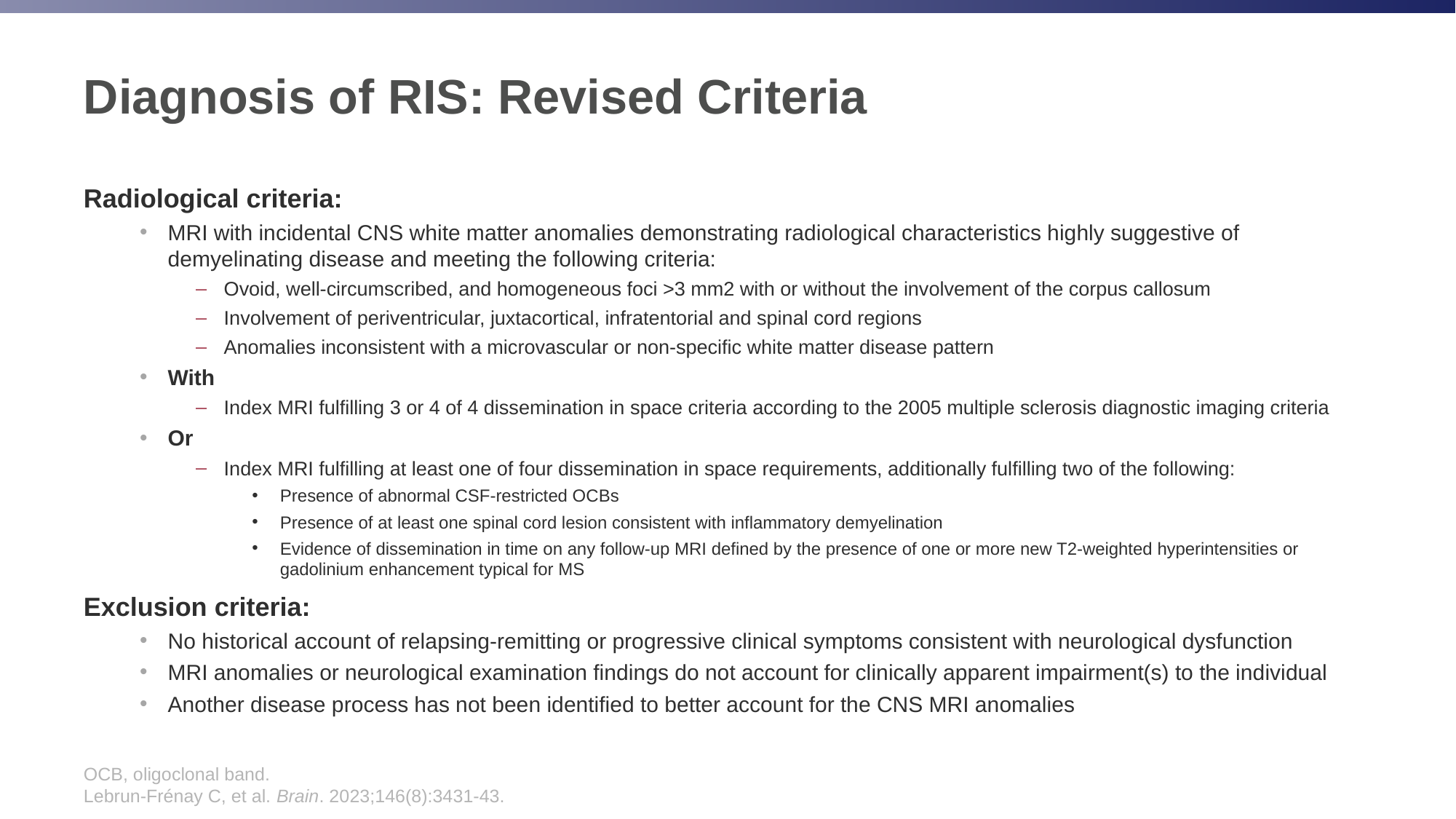

# Diagnosis of RIS: Revised Criteria
Radiological criteria:
MRI with incidental CNS white matter anomalies demonstrating radiological characteristics highly suggestive of demyelinating disease and meeting the following criteria:
Ovoid, well-circumscribed, and homogeneous foci >3 mm2 with or without the involvement of the corpus callosum
Involvement of periventricular, juxtacortical, infratentorial and spinal cord regions
Anomalies inconsistent with a microvascular or non-specific white matter disease pattern
With
Index MRI fulfilling 3 or 4 of 4 dissemination in space criteria according to the 2005 multiple sclerosis diagnostic imaging criteria
Or
Index MRI fulfilling at least one of four dissemination in space requirements, additionally fulfilling two of the following:
Presence of abnormal CSF-restricted OCBs
Presence of at least one spinal cord lesion consistent with inflammatory demyelination
Evidence of dissemination in time on any follow-up MRI defined by the presence of one or more new T2-weighted hyperintensities or gadolinium enhancement typical for MS
Exclusion criteria:
No historical account of relapsing-remitting or progressive clinical symptoms consistent with neurological dysfunction
MRI anomalies or neurological examination findings do not account for clinically apparent impairment(s) to the individual
Another disease process has not been identified to better account for the CNS MRI anomalies
OCB, oligoclonal band.
Lebrun-Frénay C, et al. Brain. 2023;146(8):3431-43.